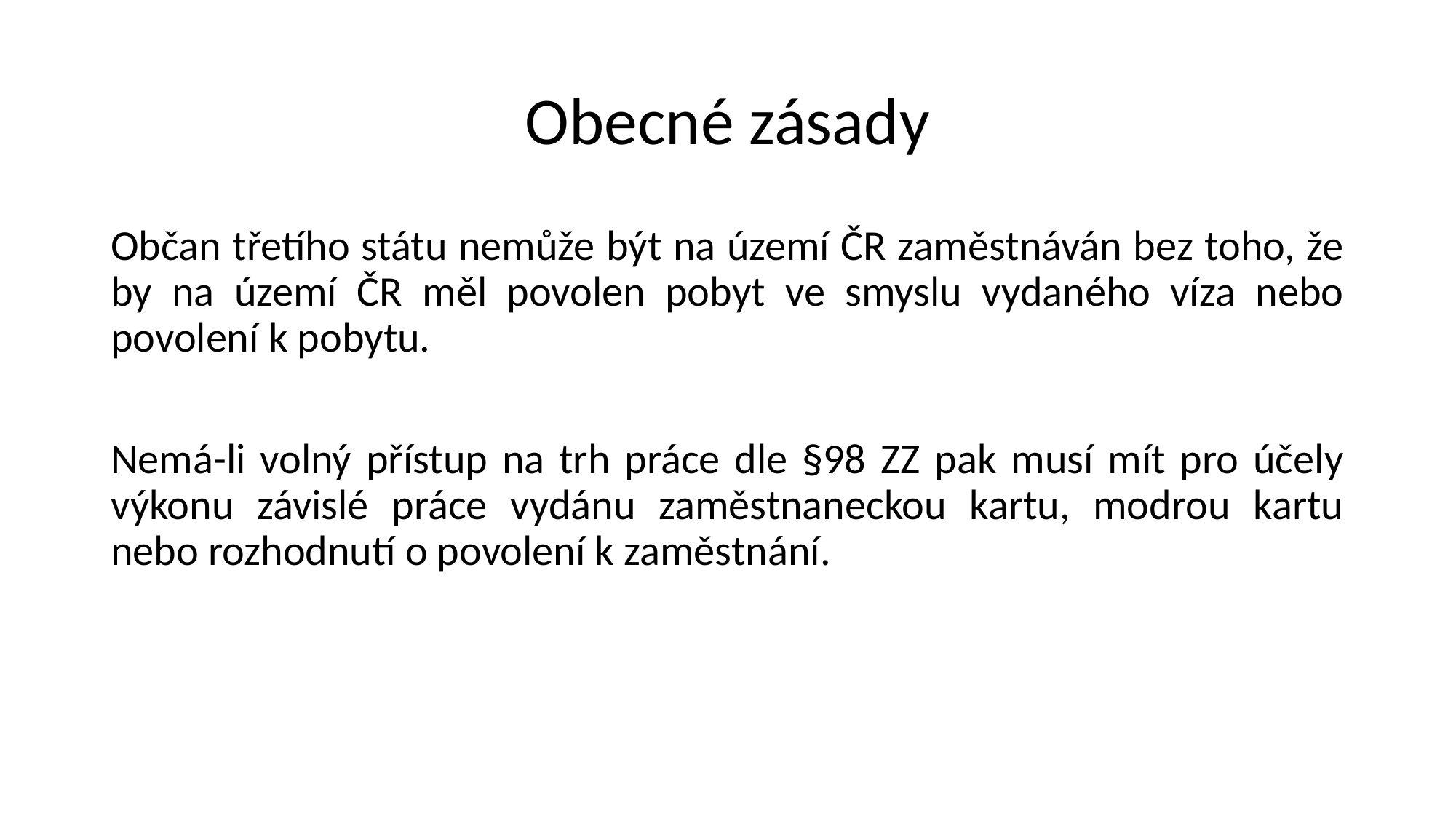

# Obecné zásady
Občan třetího státu nemůže být na území ČR zaměstnáván bez toho, že by na území ČR měl povolen pobyt ve smyslu vydaného víza nebo povolení k pobytu.

Nemá-li volný přístup na trh práce dle §98 ZZ pak musí mít pro účely výkonu závislé práce vydánu zaměstnaneckou kartu, modrou kartu nebo rozhodnutí o povolení k zaměstnání.